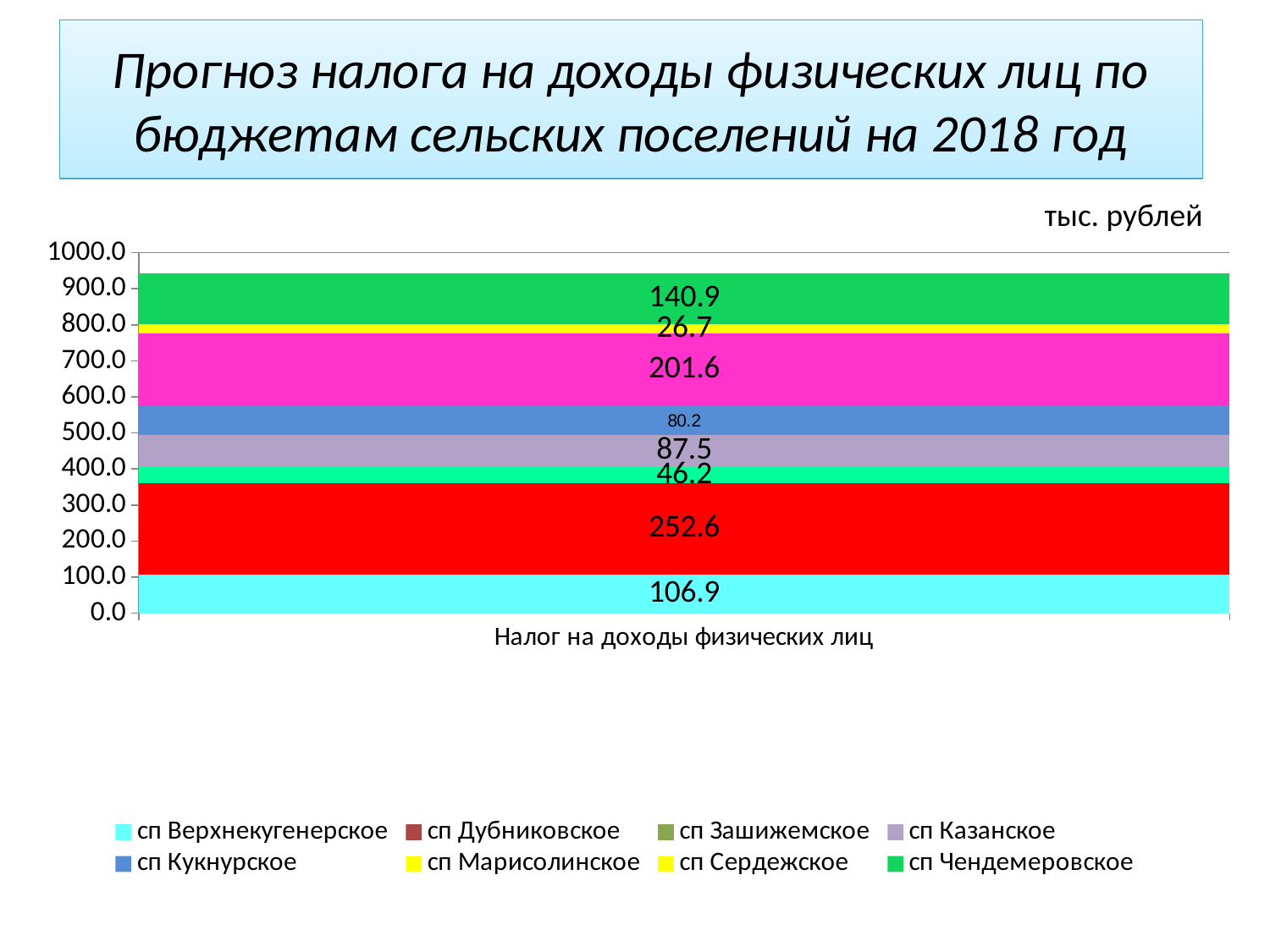

# Прогноз налога на доходы физических лиц по бюджетам сельских поселений на 2018 год
тыс. рублей

### Chart

| Category | сп Верхнекугенерское | сп Дубниковское | сп Зашижемское | сп Казанское | сп Кукнурское | сп Марисолинское | сп Сердежское | сп Чендемеровское |
|---|---|---|---|---|---|---|---|---|
| Налог на доходы физических лиц | 106.9 | 252.6 | 46.2 | 87.5 | 80.2 | 201.6 | 26.7 | 140.9 |